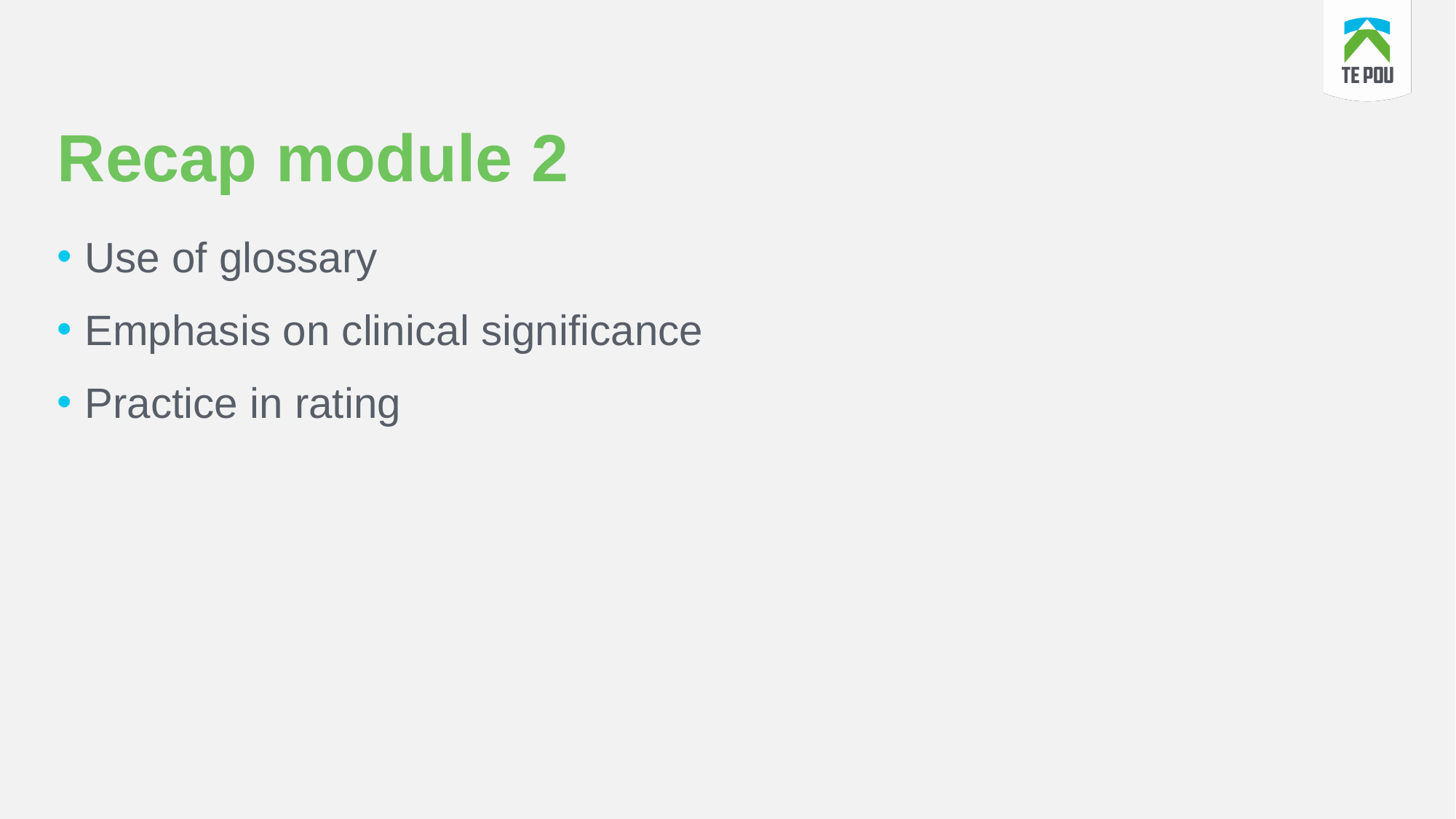

# Recap module 2
Use of glossary
Emphasis on clinical significance
Practice in rating